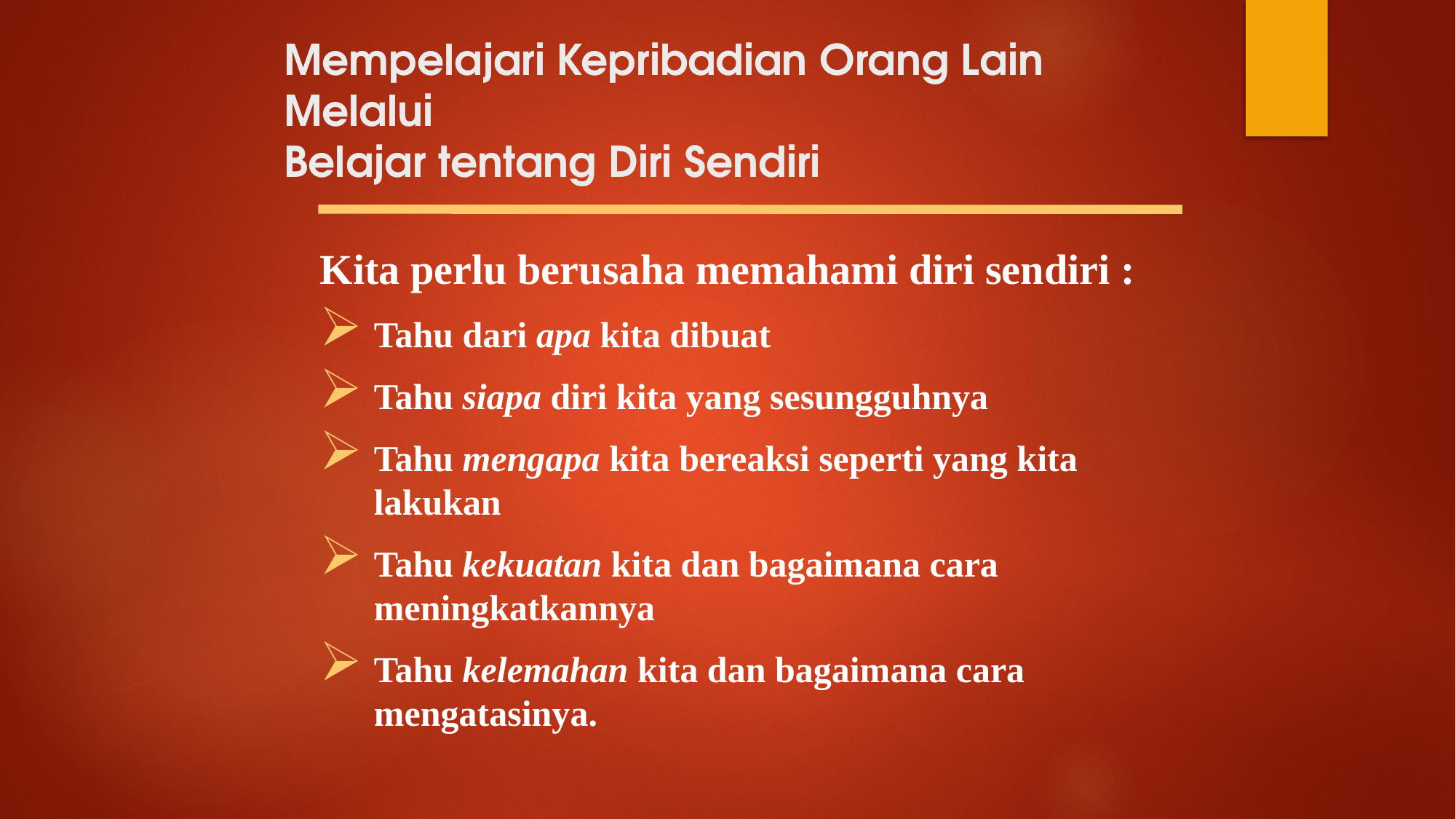

# Mempelajari Kepribadian Orang Lain Melalui Belajar tentang Diri Sendiri

Kita perlu berusaha memahami diri sendiri :
Tahu dari apa kita dibuat
Tahu siapa diri kita yang sesungguhnya
Tahu mengapa kita bereaksi seperti yang kita lakukan
Tahu kekuatan kita dan bagaimana cara meningkatkannya
Tahu kelemahan kita dan bagaimana cara mengatasinya.